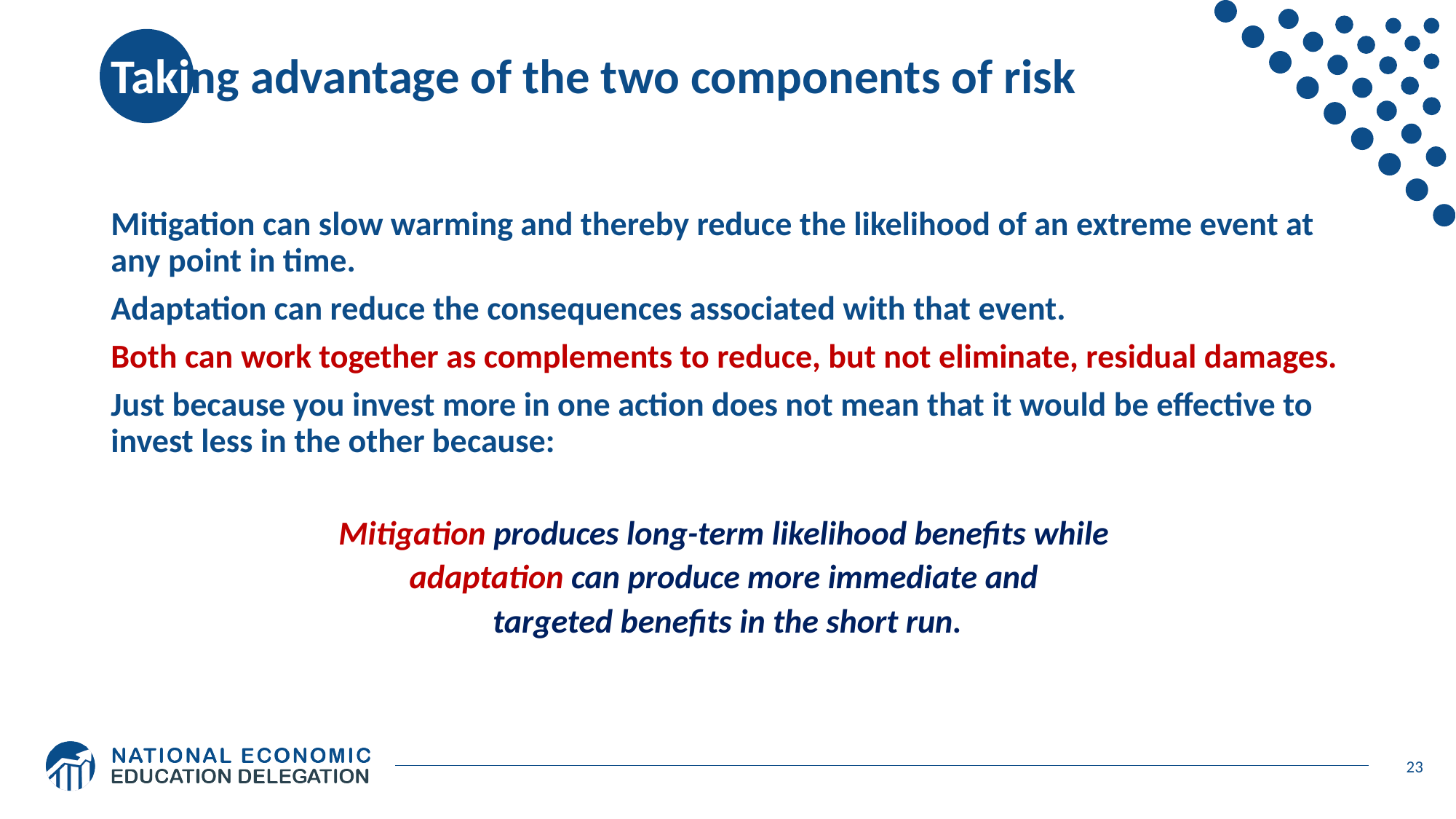

# Taking advantage of the two components of risk
Mitigation can slow warming and thereby reduce the likelihood of an extreme event at any point in time.
Adaptation can reduce the consequences associated with that event.
Both can work together as complements to reduce, but not eliminate, residual damages.
Just because you invest more in one action does not mean that it would be effective to invest less in the other because:

Mitigation produces long-term likelihood benefits while
adaptation can produce more immediate and
targeted benefits in the short run.

23